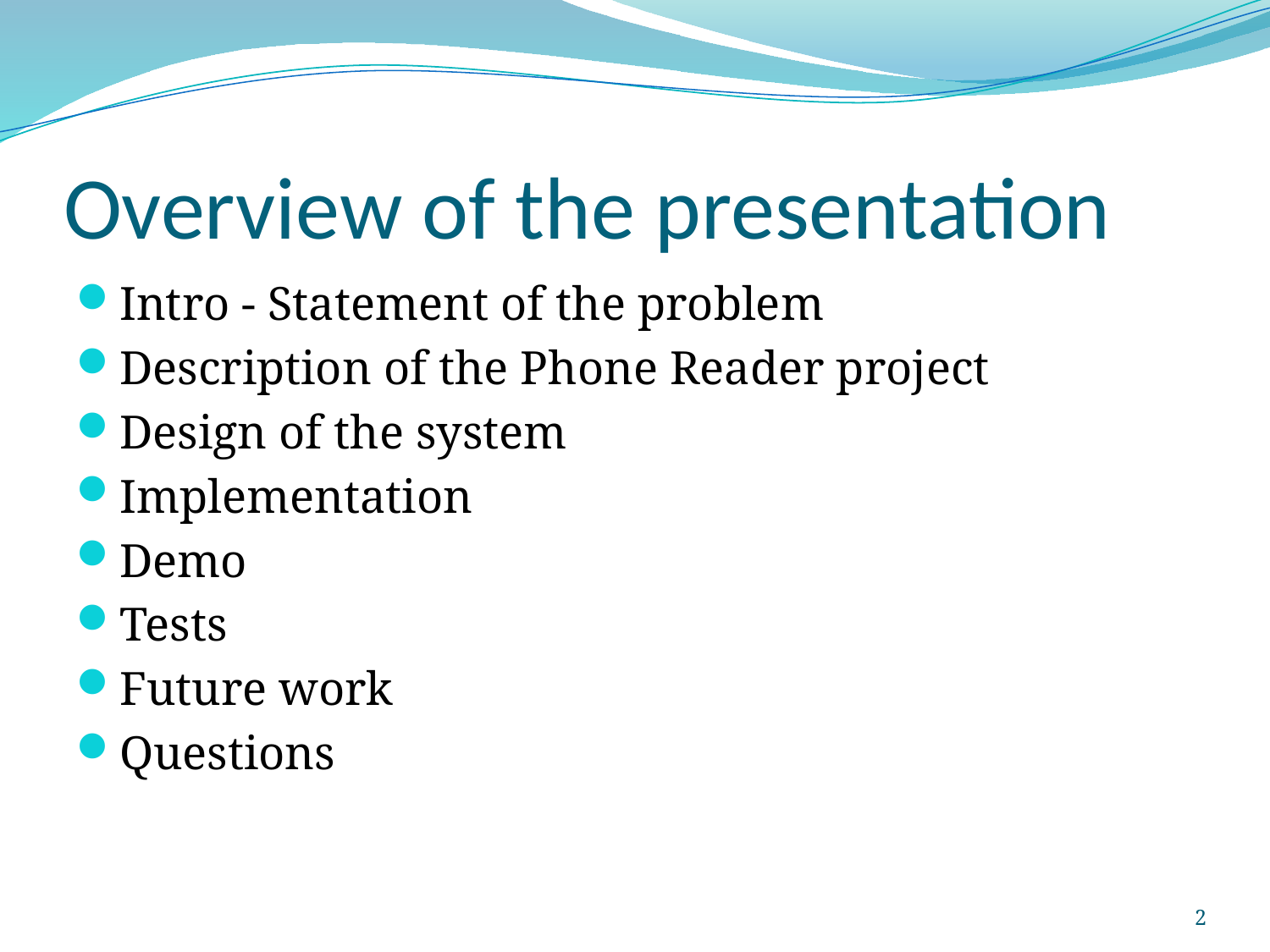

# Overview of the presentation
Intro - Statement of the problem
Description of the Phone Reader project
Design of the system
Implementation
Demo
Tests
Future work
Questions

2